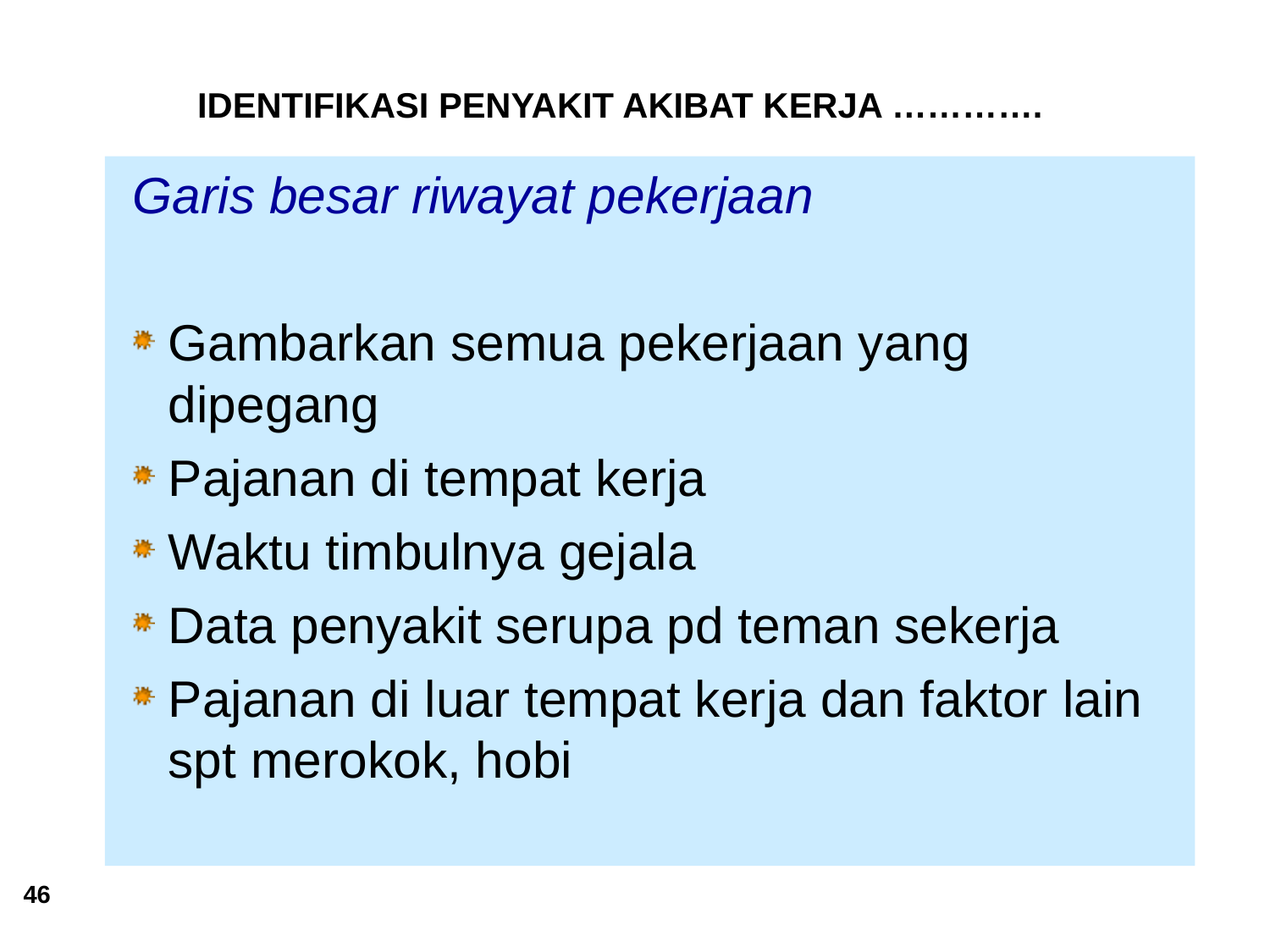

IDENTIFIKASI PENYAKIT AKIBAT KERJA ………….
Garis besar riwayat pekerjaan

Gambarkan semua pekerjaan yang dipegang
Pajanan di tempat kerja
Waktu timbulnya gejala
Data penyakit serupa pd teman sekerja
Pajanan di luar tempat kerja dan faktor lain spt merokok, hobi
46